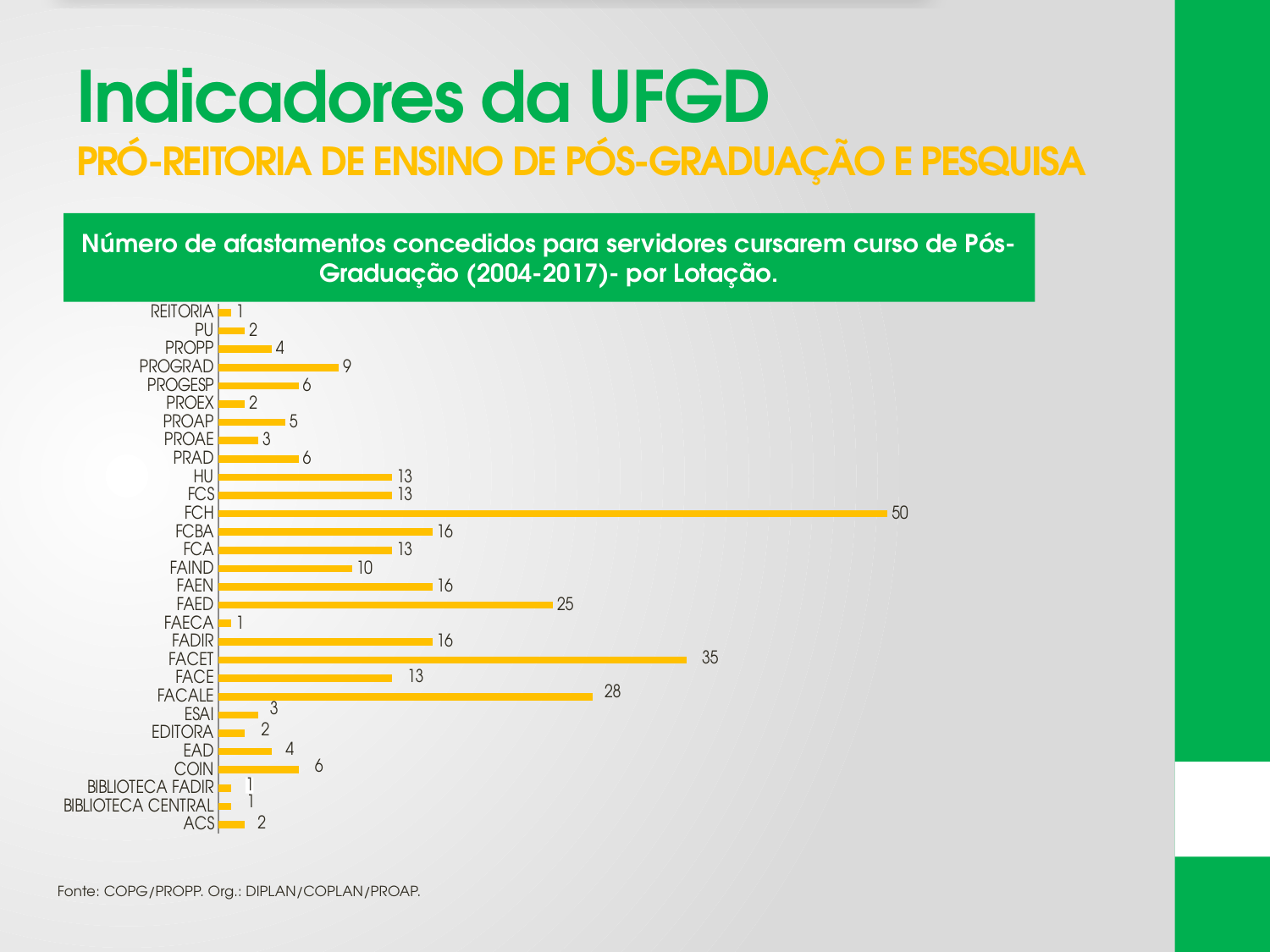

# Indicadores da UFGD PRÓ-REITORIA DE ENSINO DE PÓS-GRADUAÇÃO E PESQUISA
Número de afastamentos concedidos para servidores cursarem curso de Pós-Graduação (2004-2017)- por Lotação.

### Chart

| Category | Lotação/Ano |
|---|---|
| ACS | 2.0 |
| BIBLIOTECA CENTRAL | 1.0 |
| BIBLIOTECA FADIR | 1.0 |
| COIN | 6.0 |
| EAD | 4.0 |
| EDITORA | 2.0 |
| ESAI | 3.0 |
| FACALE | 28.0 |
| FACE | 13.0 |
| FACET | 35.0 |
| FADIR | 16.0 |
| FAECA | 1.0 |
| FAED | 25.0 |
| FAEN | 16.0 |
| FAIND | 10.0 |
| FCA | 13.0 |
| FCBA | 16.0 |
| FCH | 50.0 |
| FCS | 13.0 |
| HU | 13.0 |
| PRAD | 6.0 |
| PROAE | 3.0 |
| PROAP | 5.0 |
| PROEX | 2.0 |
| PROGESP | 6.0 |
| PROGRAD | 9.0 |
| PROPP | 4.0 |
| PU | 2.0 |
| REITORIA | 1.0 |
Fonte: COPG/PROPP. Org.: DIPLAN/COPLAN/PROAP.